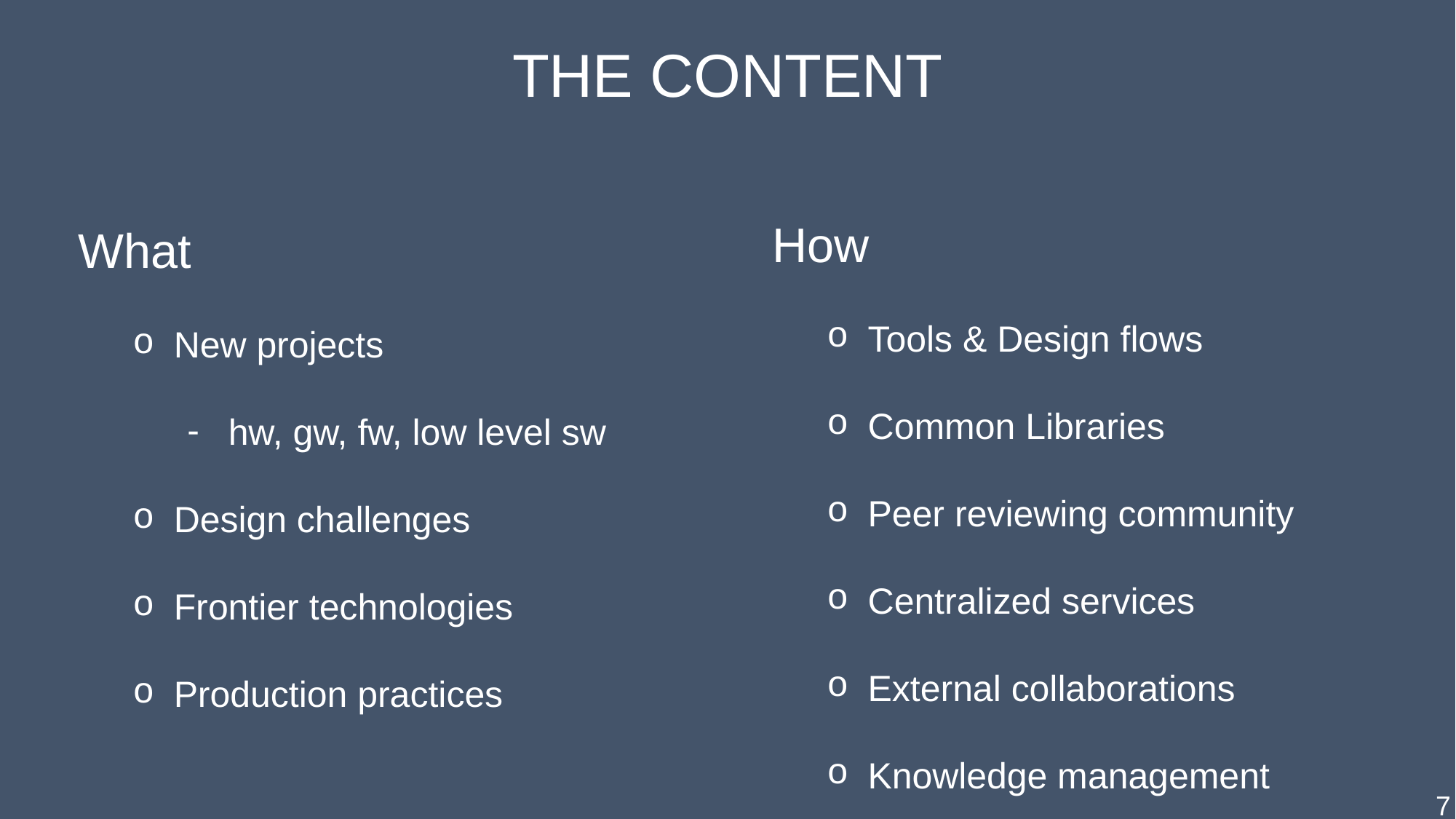

The Content
How
Tools & Design flows
Common Libraries
Peer reviewing community
Centralized services
External collaborations
Knowledge management
What
New projects
hw, gw, fw, low level sw
Design challenges
Frontier technologies
Production practices
7